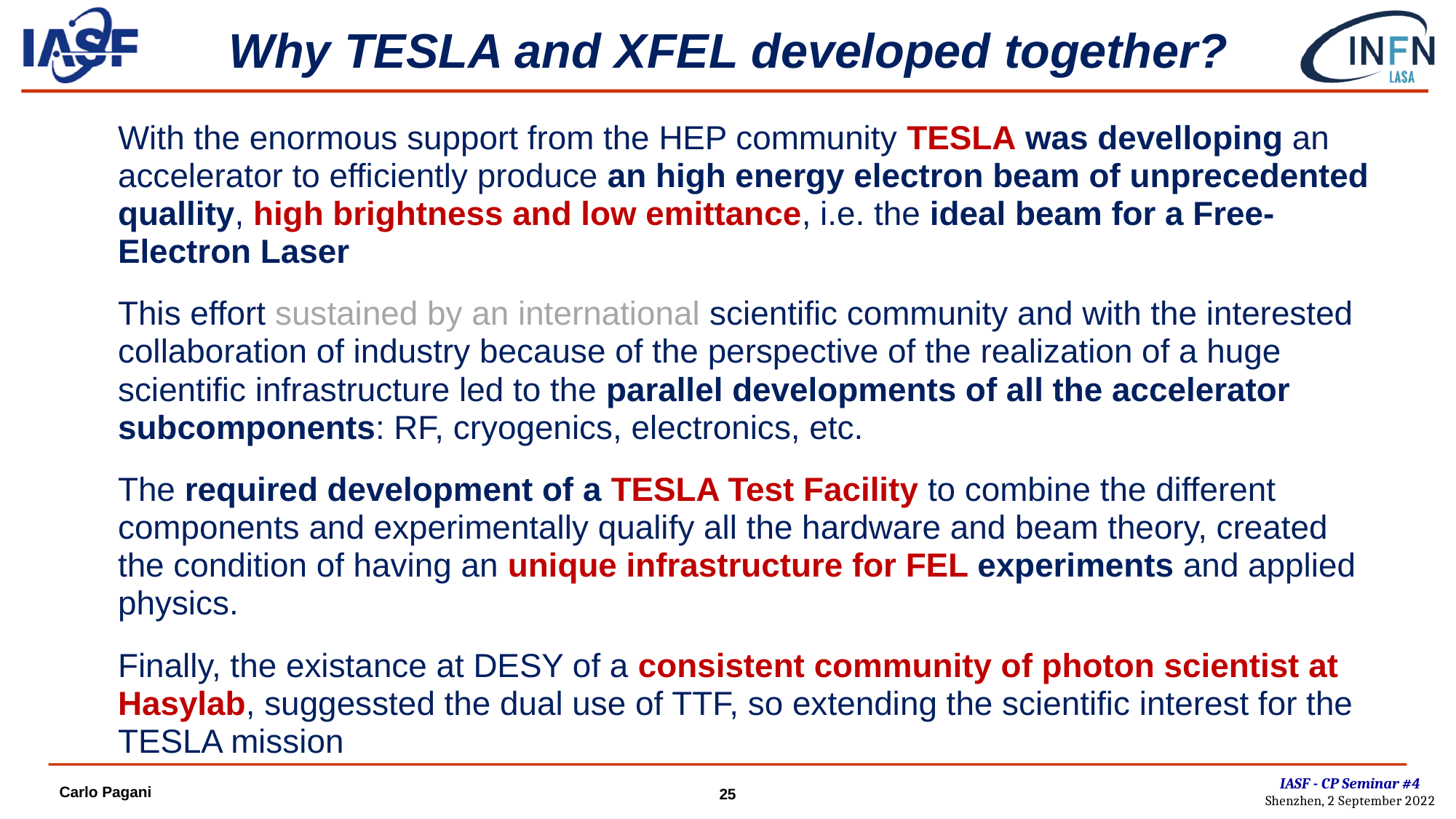

# Why TESLA and XFEL developed together?
With the enormous support from the HEP community TESLA was develloping an accelerator to efficiently produce an high energy electron beam of unprecedented quallity, high brightness and low emittance, i.e. the ideal beam for a Free-Electron Laser
This effort sustained by an international scientific community and with the interested collaboration of industry because of the perspective of the realization of a huge scientific infrastructure led to the parallel developments of all the accelerator subcomponents: RF, cryogenics, electronics, etc.
The required development of a TESLA Test Facility to combine the different components and experimentally qualify all the hardware and beam theory, created the condition of having an unique infrastructure for FEL experiments and applied physics.
Finally, the existance at DESY of a consistent community of photon scientist at Hasylab, suggessted the dual use of TTF, so extending the scientific interest for the TESLA mission
IASF - CP Seminar #4
Shenzhen, 2 September 2022
Carlo Pagani
25